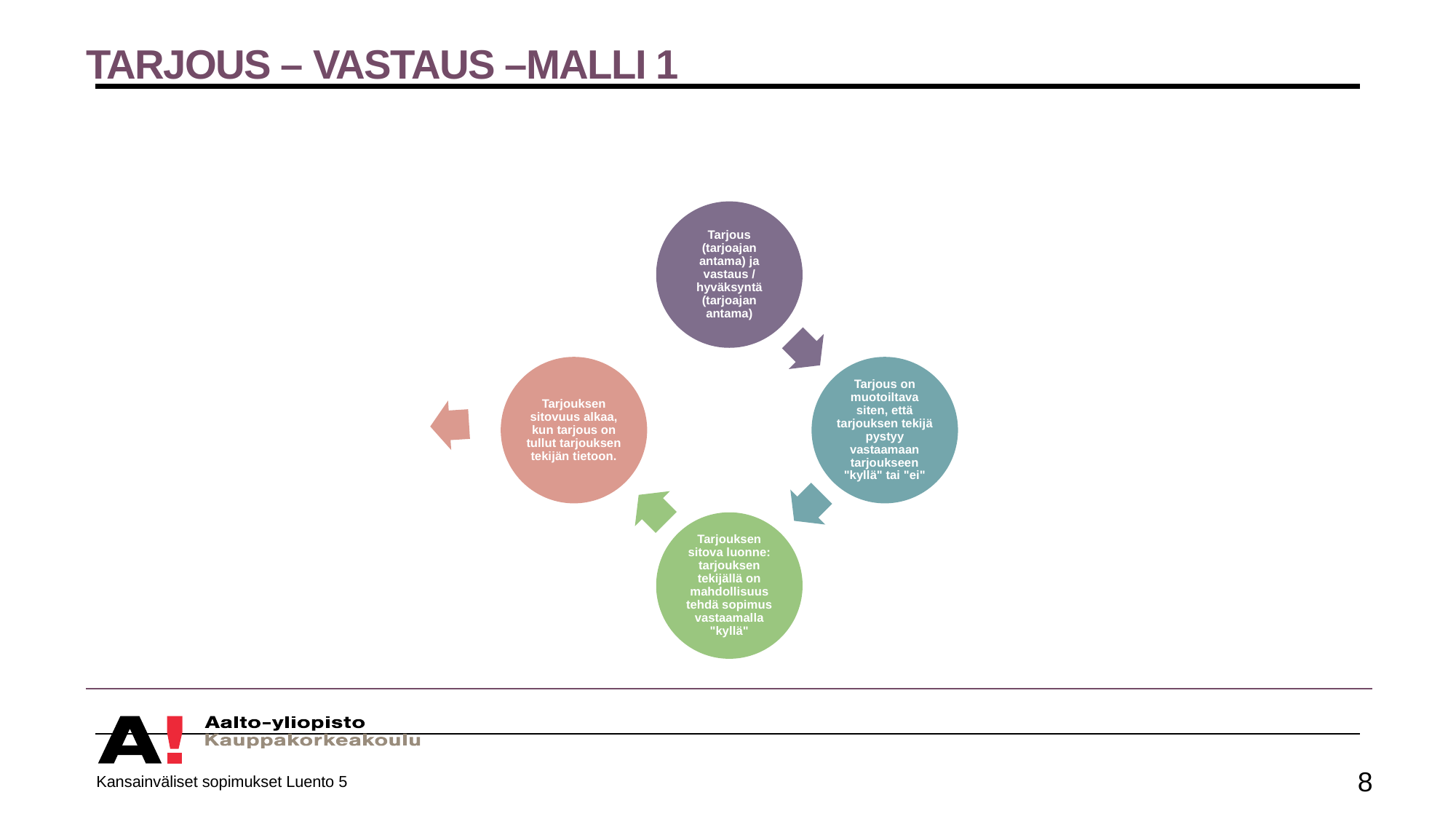

# Tarjous – vastaus –malli 1
Tarjous (tarjoajan antama) ja vastaus / hyväksyntä (tarjoajan antama)

Tarjous on muotoiltava siten, että tarjouksen tekijä pystyy vastaamaan tarjoukseen "kyllä" tai "ei"

Tarjouksen sitova luonne: tarjouksen tekijällä on mahdollisuus tehdä sopimus vastaamalla "kyllä"

Tarjouksen sitovuus alkaa, kun tarjous on tullut tarjouksen tekijän tietoon.

Kansainväliset sopimukset Luento 5
8